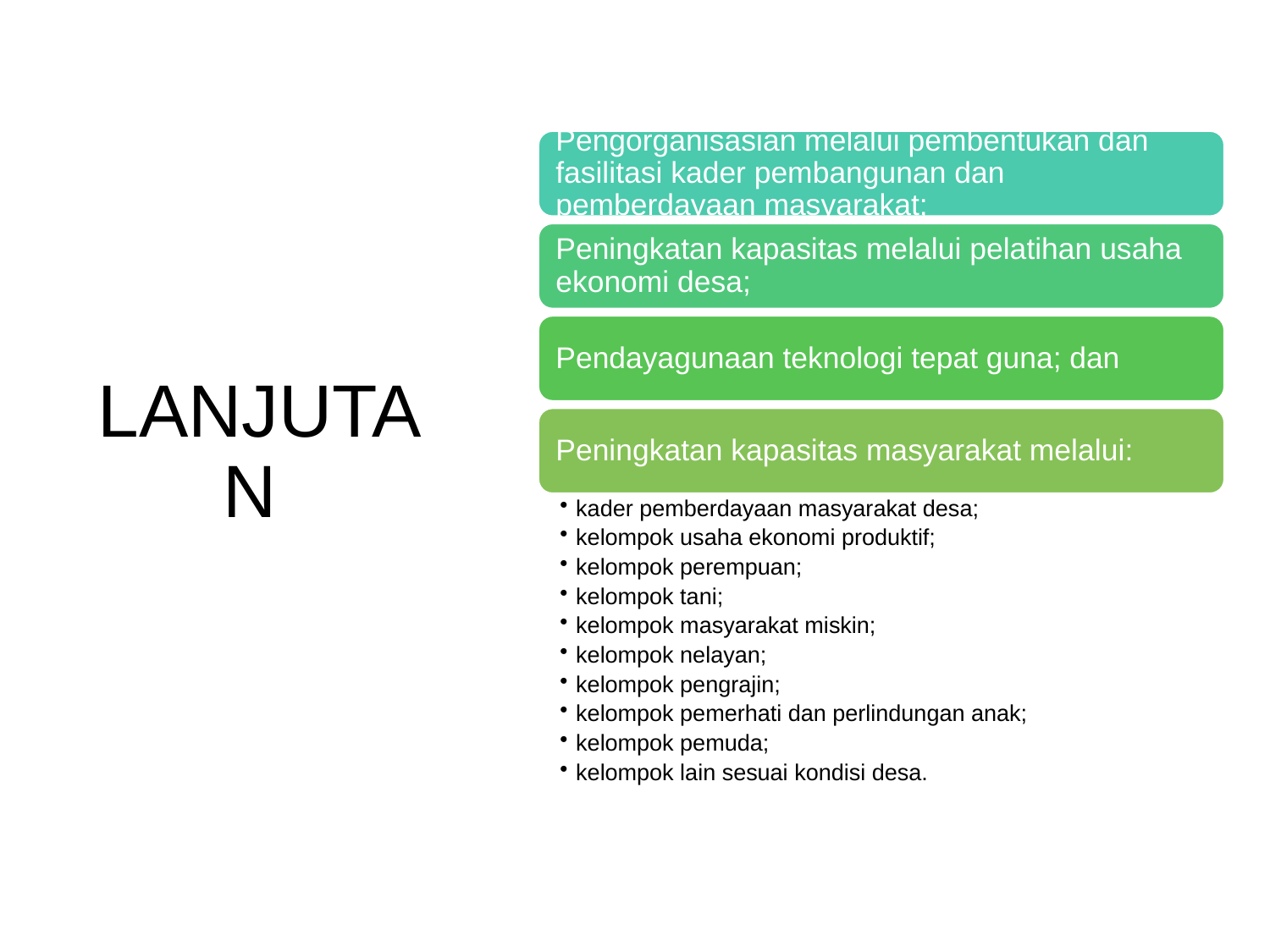

Pengorganisasian melalui pembentukan dan fasilitasi kader pembangunan dan pemberdayaan masyarakat;
Peningkatan kapasitas melalui pelatihan usaha ekonomi desa;
Pendayagunaan teknologi tepat guna; dan
Peningkatan kapasitas masyarakat melalui:
kader pemberdayaan masyarakat desa;
kelompok usaha ekonomi produktif;
kelompok perempuan;
kelompok tani;
kelompok masyarakat miskin;
kelompok nelayan;
kelompok pengrajin;
kelompok pemerhati dan perlindungan anak;
kelompok pemuda;
kelompok lain sesuai kondisi desa.
# Lanjutan